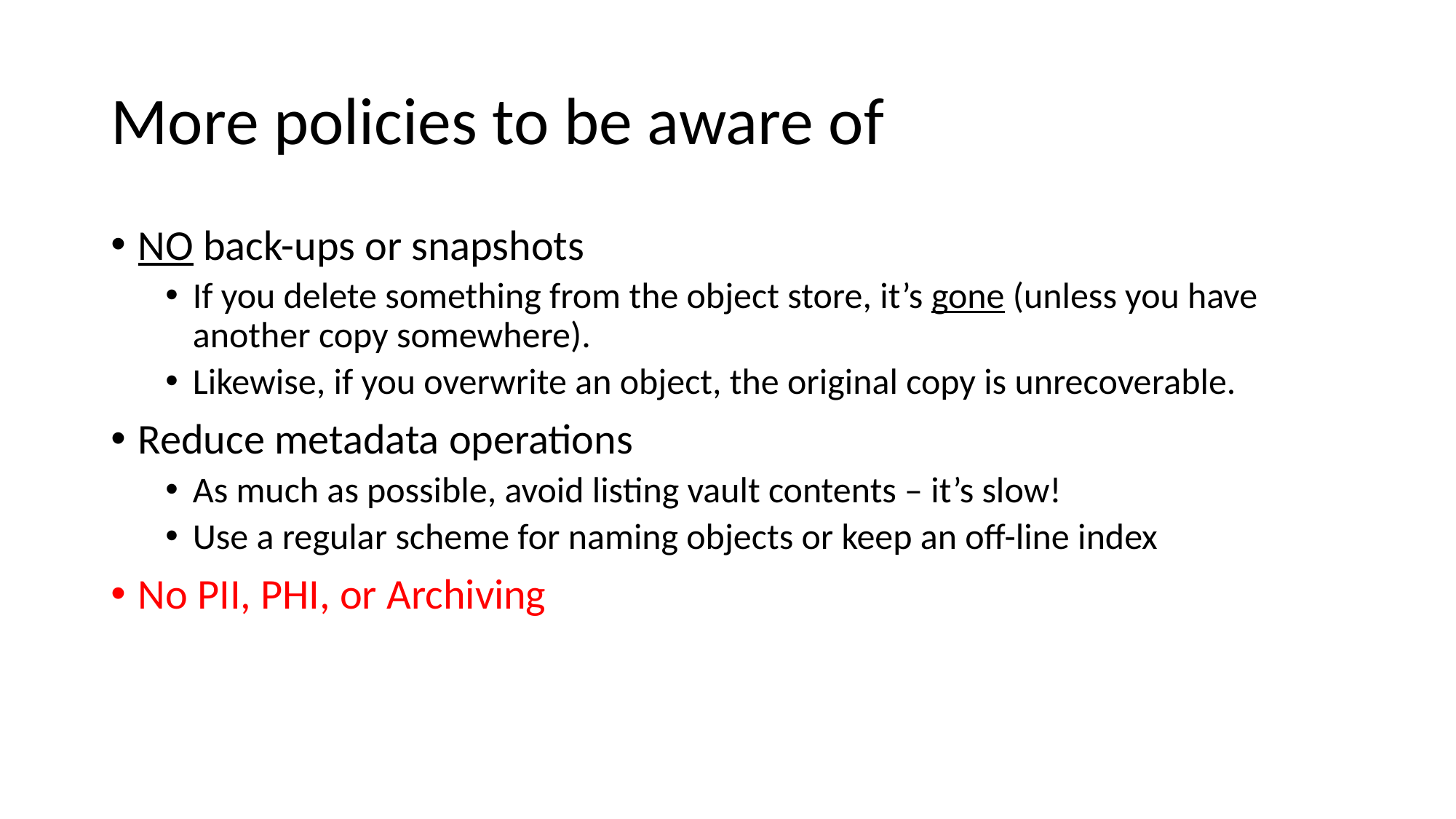

# More policies to be aware of
NO back-ups or snapshots
If you delete something from the object store, it’s gone (unless you have another copy somewhere).
Likewise, if you overwrite an object, the original copy is unrecoverable.
Reduce metadata operations
As much as possible, avoid listing vault contents – it’s slow!
Use a regular scheme for naming objects or keep an off-line index
No PII, PHI, or Archiving